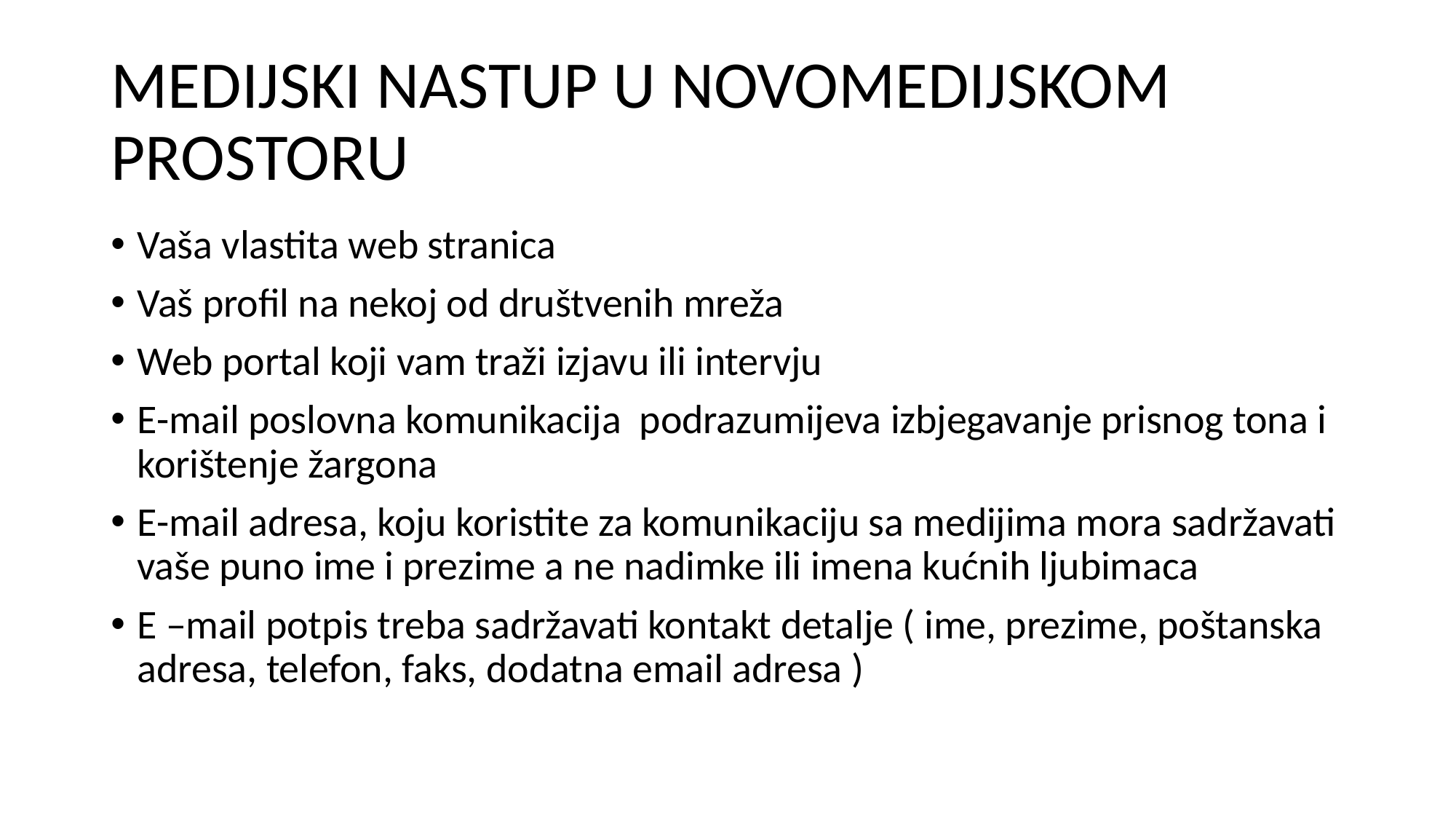

# MEDIJSKI NASTUP U NOVOMEDIJSKOM PROSTORU
Vaša vlastita web stranica
Vaš profil na nekoj od društvenih mreža
Web portal koji vam traži izjavu ili intervju
E-mail poslovna komunikacija  podrazumijeva izbjegavanje prisnog tona i korištenje žargona
E-mail adresa, koju koristite za komunikaciju sa medijima mora sadržavati vaše puno ime i prezime a ne nadimke ili imena kućnih ljubimaca
E –mail potpis treba sadržavati kontakt detalje ( ime, prezime, poštanska adresa, telefon, faks, dodatna email adresa )